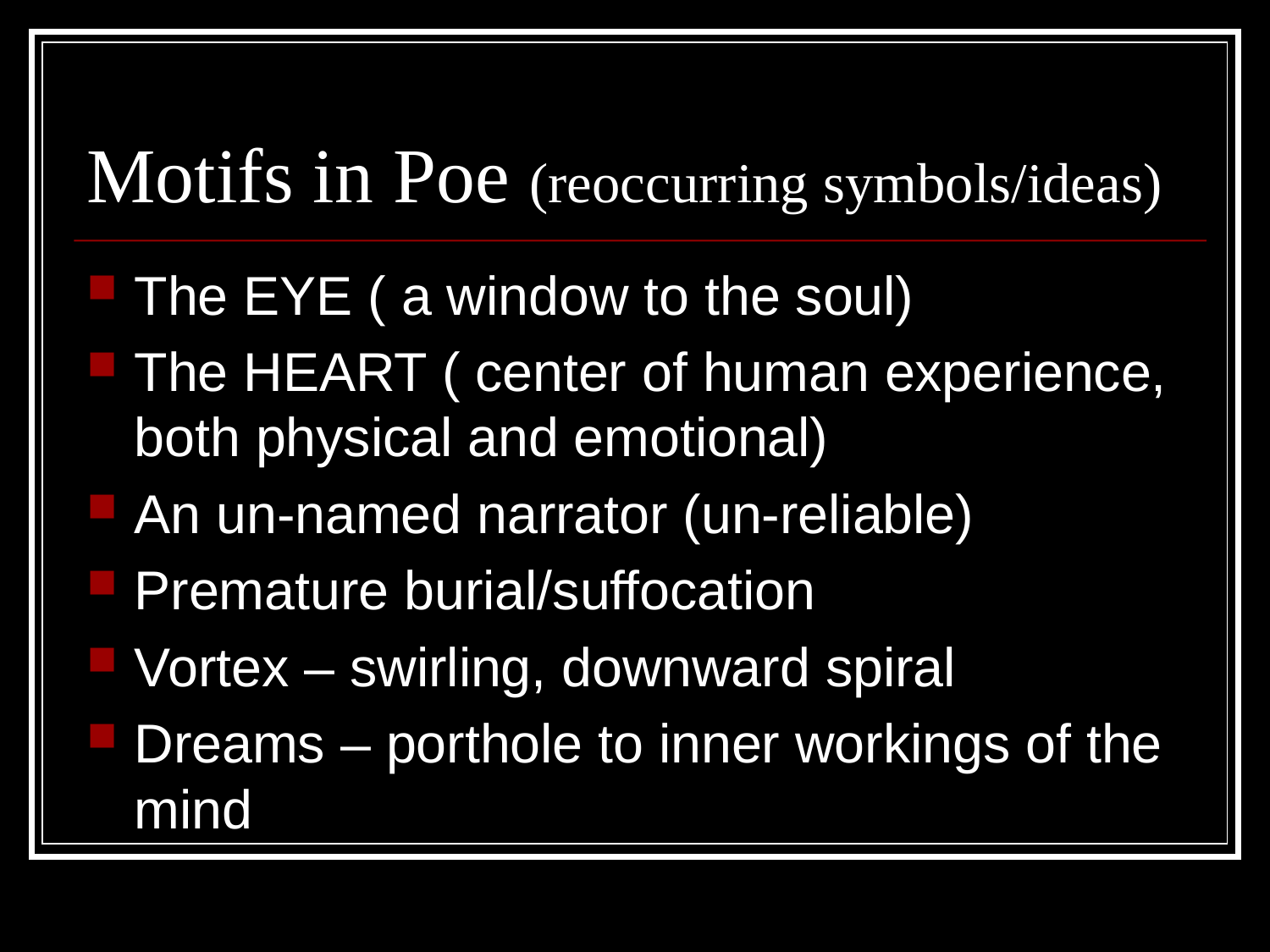

# Motifs in Poe (reoccurring symbols/ideas)
The EYE ( a window to the soul)
The HEART ( center of human experience, both physical and emotional)
An un-named narrator (un-reliable)
Premature burial/suffocation
Vortex – swirling, downward spiral
Dreams – porthole to inner workings of the mind